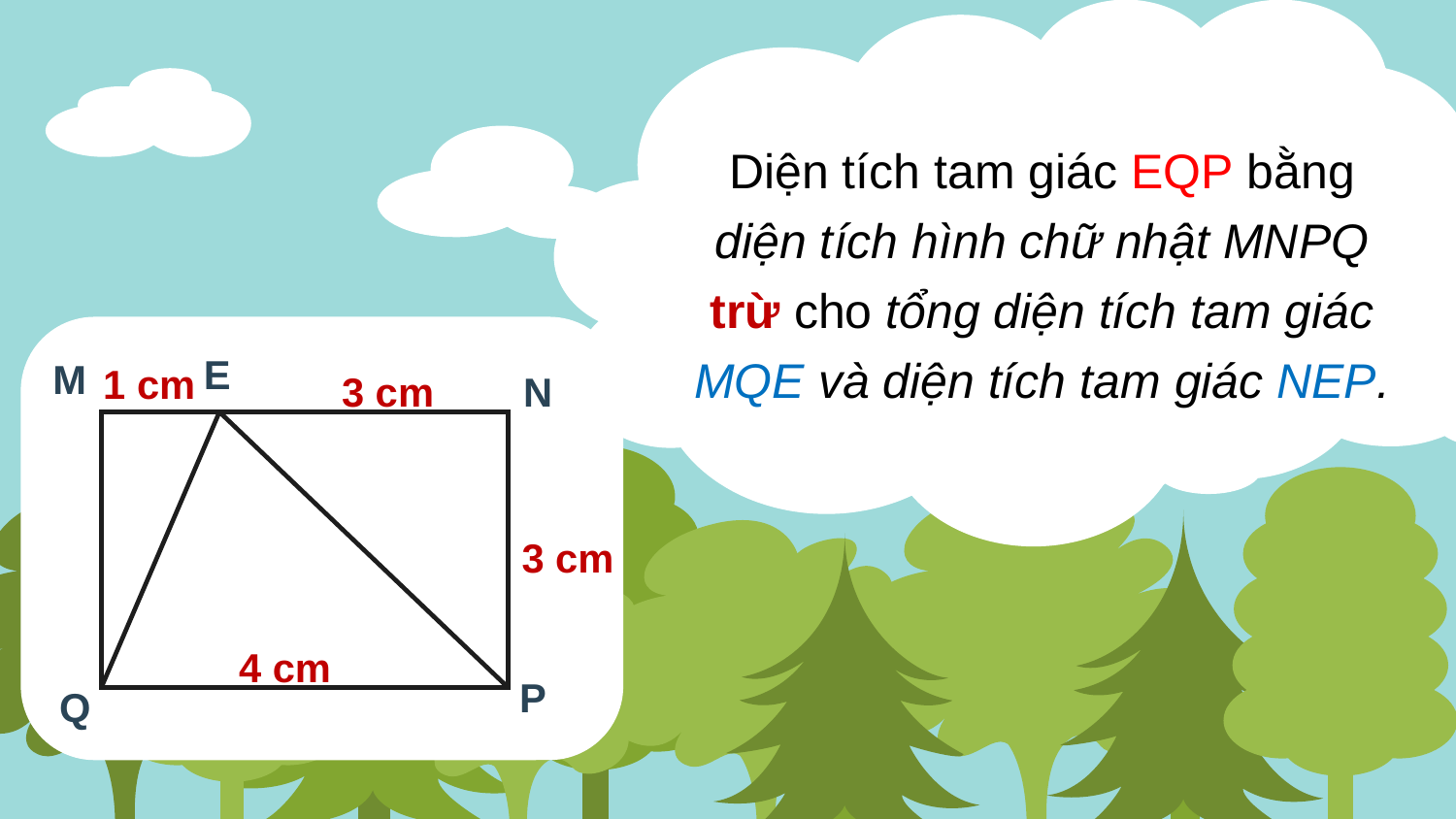

Diện tích tam giác EQP bằng diện tích hình chữ nhật MNPQ trừ cho tổng diện tích tam giác MQE và diện tích tam giác NEP.

E
M
N

P
Q
1 cm
3 cm
3 cm
4 cm